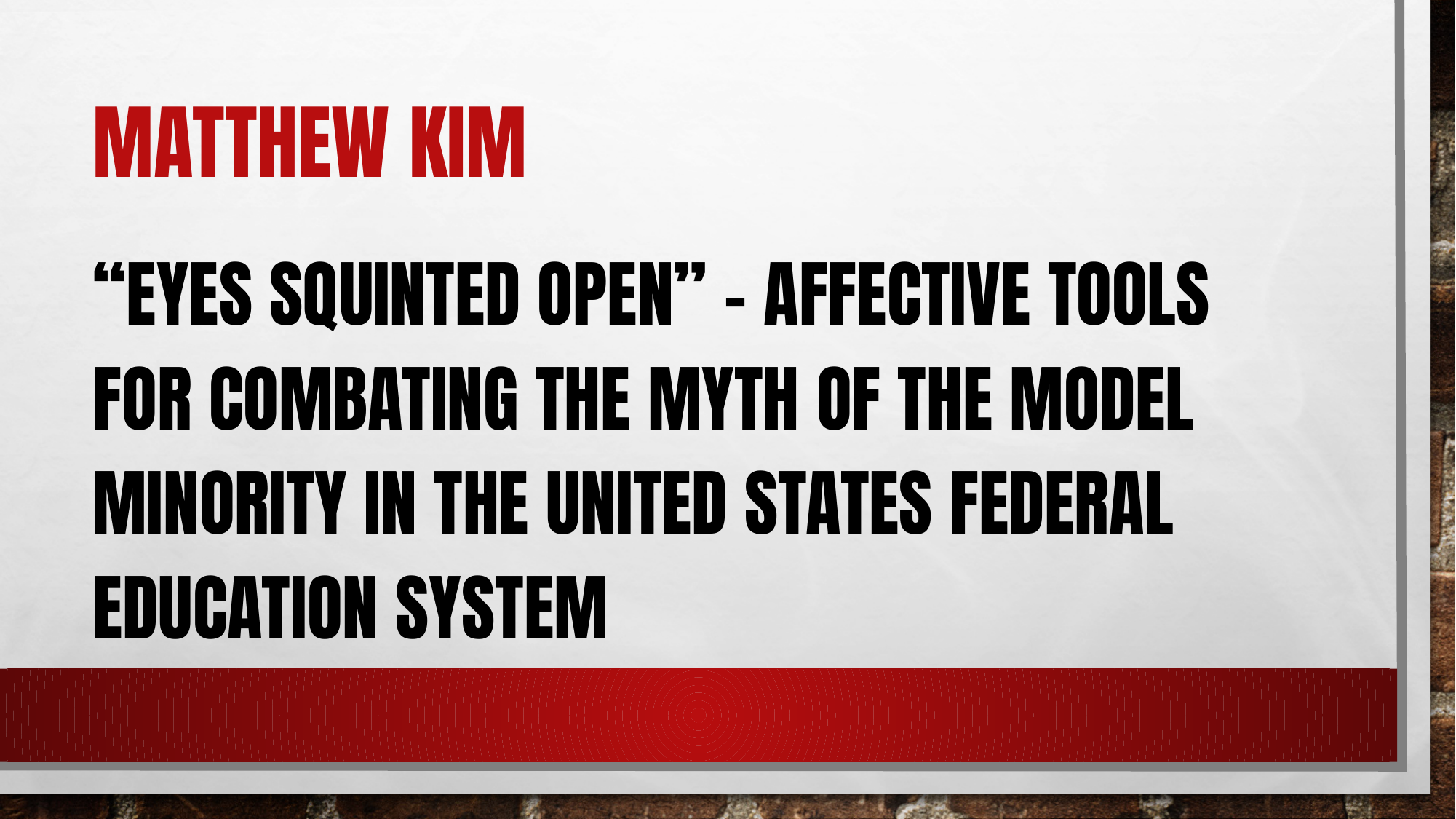

# Matthew Kim
“Eyes squinted open” - Affective tools for combating the myth of the model minority in the united states federal education system